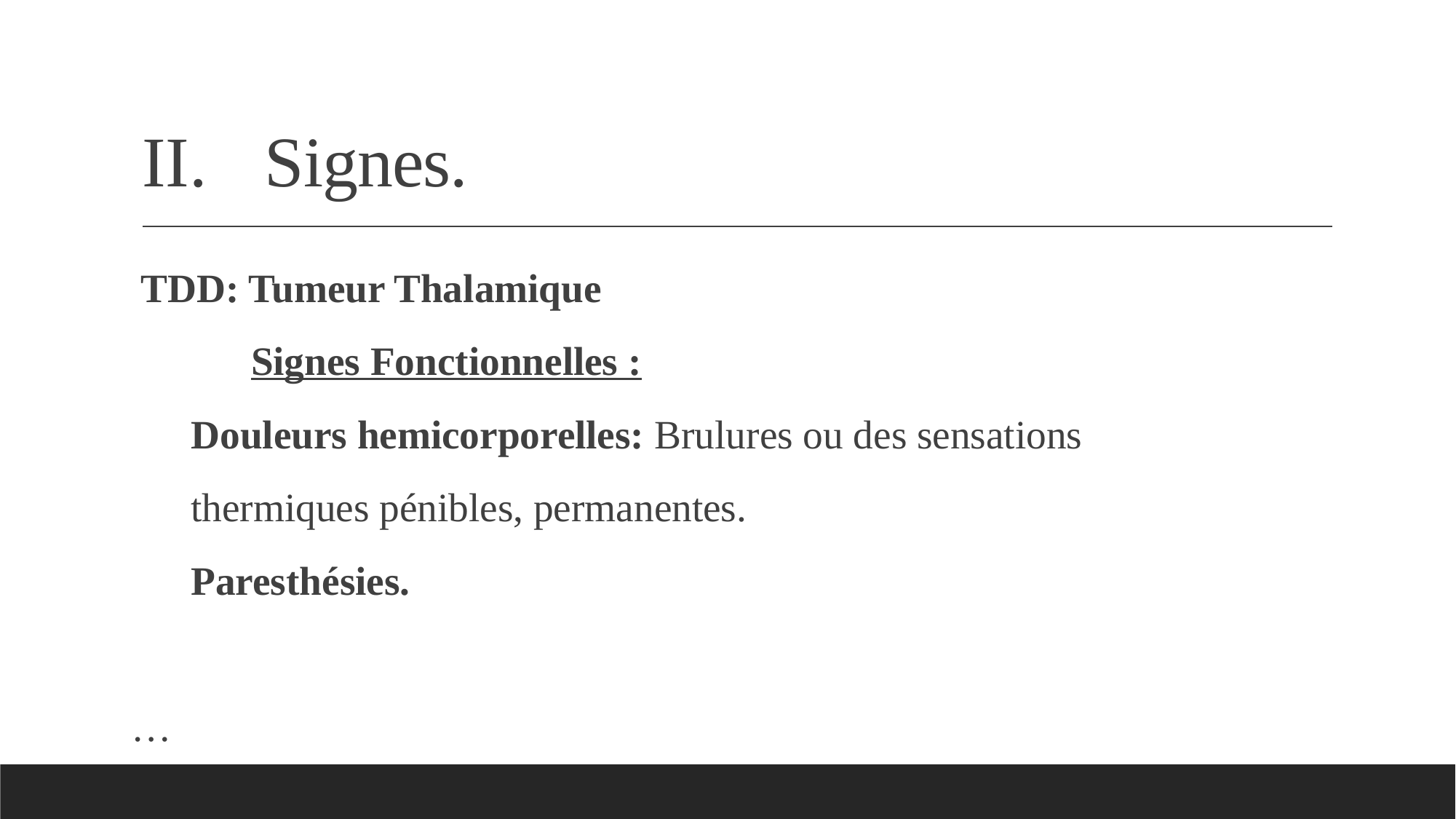

# Signes.
 TDD: Tumeur Thalamique
            Signes Fonctionnelles :
      Douleurs hemicorporelles: Brulures ou des sensations
      thermiques pénibles, permanentes.
      Paresthésies.

…